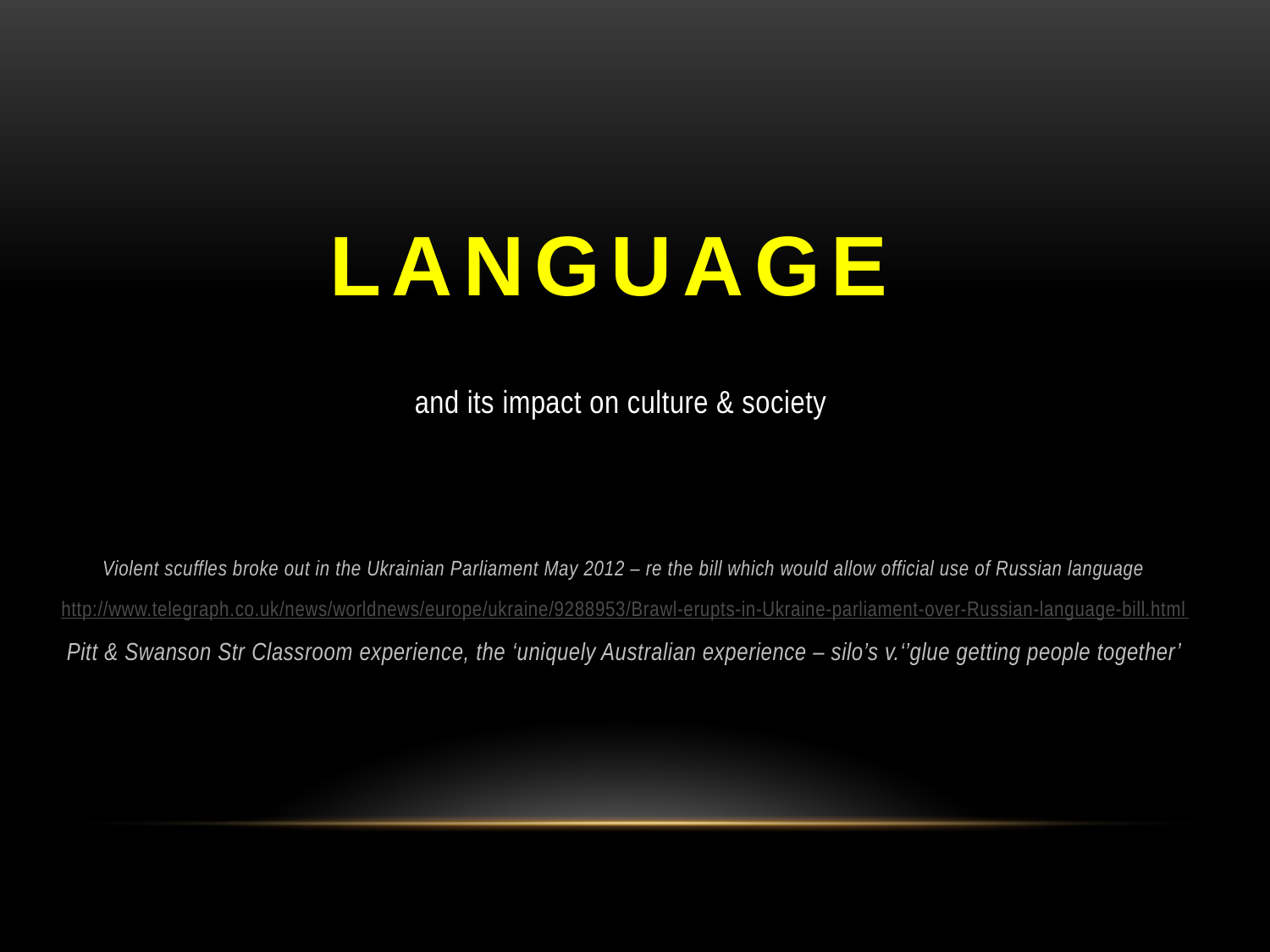

LANGUAGE

and its impact on culture & society

Violent scuffles broke out in the Ukrainian Parliament May 2012 – re the bill which would allow official use of Russian language
http://www.telegraph.co.uk/news/worldnews/europe/ukraine/9288953/Brawl-erupts-in-Ukraine-parliament-over-Russian-language-bill.html
Pitt & Swanson Str Classroom experience, the ‘uniquely Australian experience – silo’s v.‘’glue getting people together’